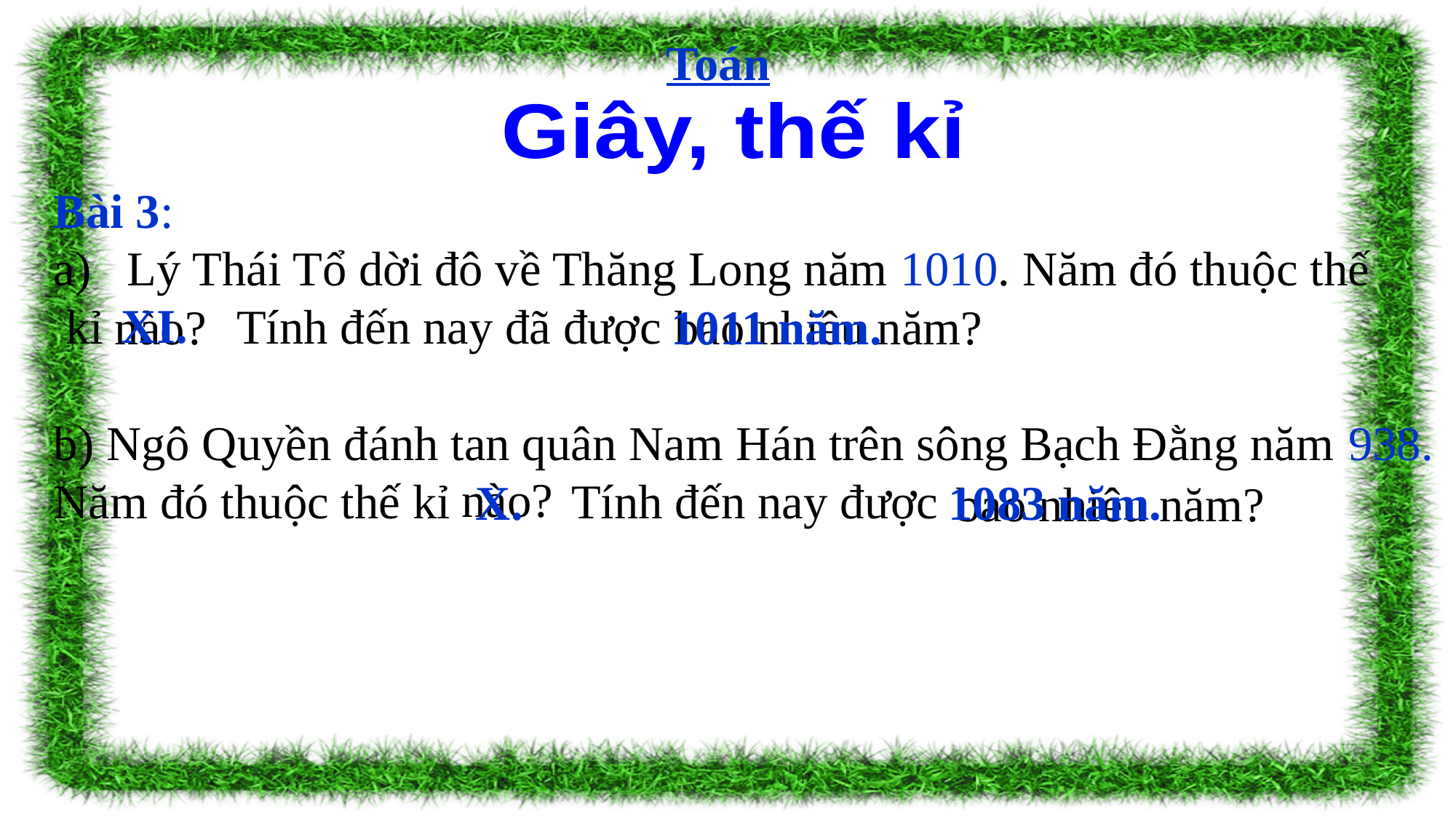

Toán
Giây, thế kỉ
Bài 3:
 Lý Thái Tổ dời đô về Thăng Long năm 1010. Năm đó thuộc thế
 kỉ           Tính đến nay đã được

b) Ngô Quyền đánh tan quân Nam Hán trên sông Bạch Đằng năm 938.  Năm đó thuộc thế kỉ          Tính đến nay được
XI.
1011 năm.
bao nhiêu năm?
nào?
nào?
X.
1083 năm.
bao nhiêu năm?